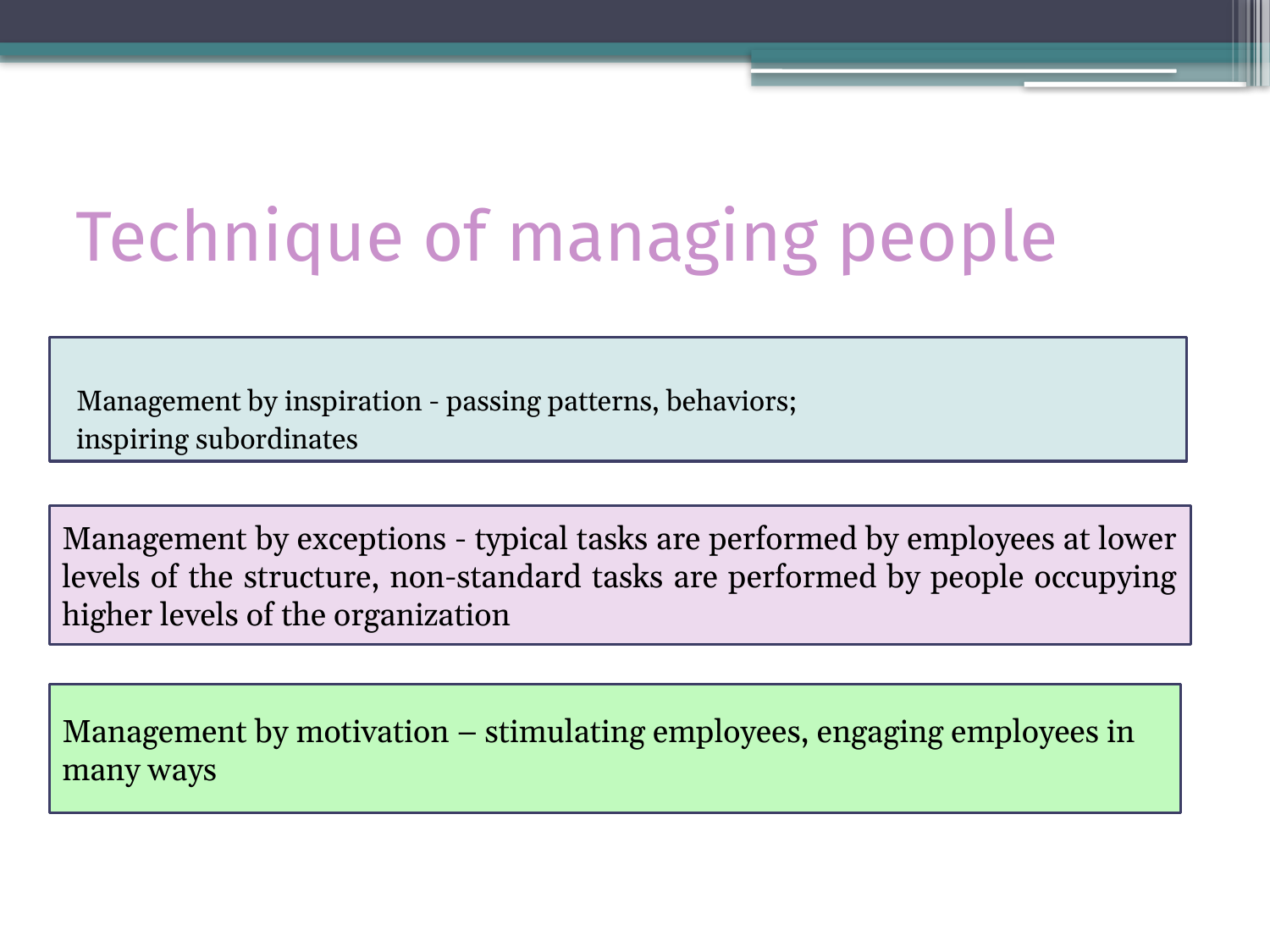

# Technique of managing people

Management by inspiration - passing patterns, behaviors;
inspiring subordinates

Management by exceptions - typical tasks are performed by employees at lower levels of the structure, non-standard tasks are performed by people occupying higher levels of the organization
Management by motivation – stimulating employees, engaging employees in many ways